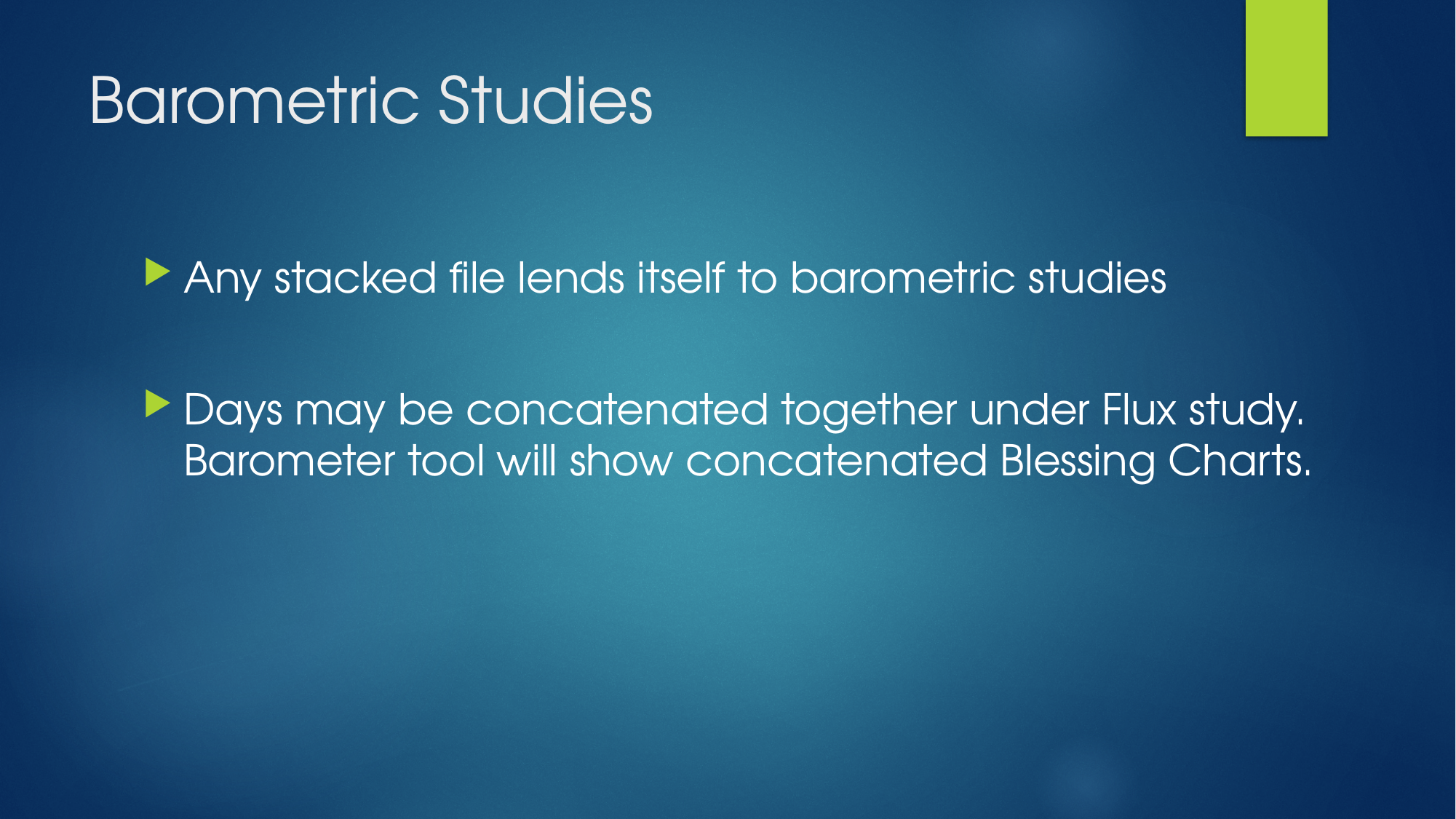

# Barometric Studies
Any stacked file lends itself to barometric studies

Days may be concatenated together under Flux study. Barometer tool will show concatenated Blessing Charts.